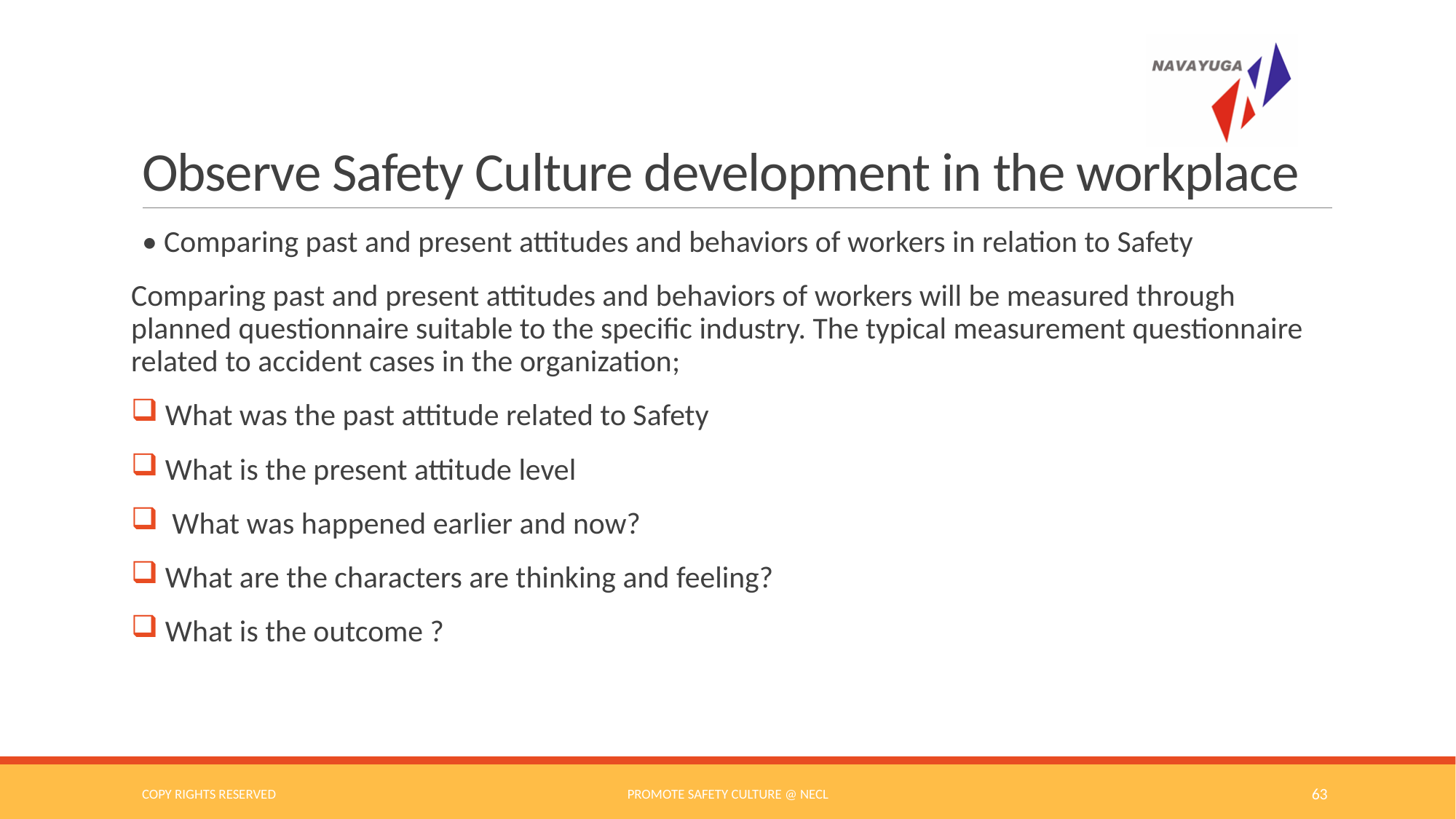

# Observe Safety Culture development in the workplace
• Comparing past and present attitudes and behaviors of workers in relation to Safety
Comparing past and present attitudes and behaviors of workers will be measured through planned questionnaire suitable to the specific industry. The typical measurement questionnaire related to accident cases in the organization;
 What was the past attitude related to Safety
 What is the present attitude level
  What was happened earlier and now?
 What are the characters are thinking and feeling?
 What is the outcome ?

COPY RIGHTS RESERVED
Promote Safety Culture @ NECL
63